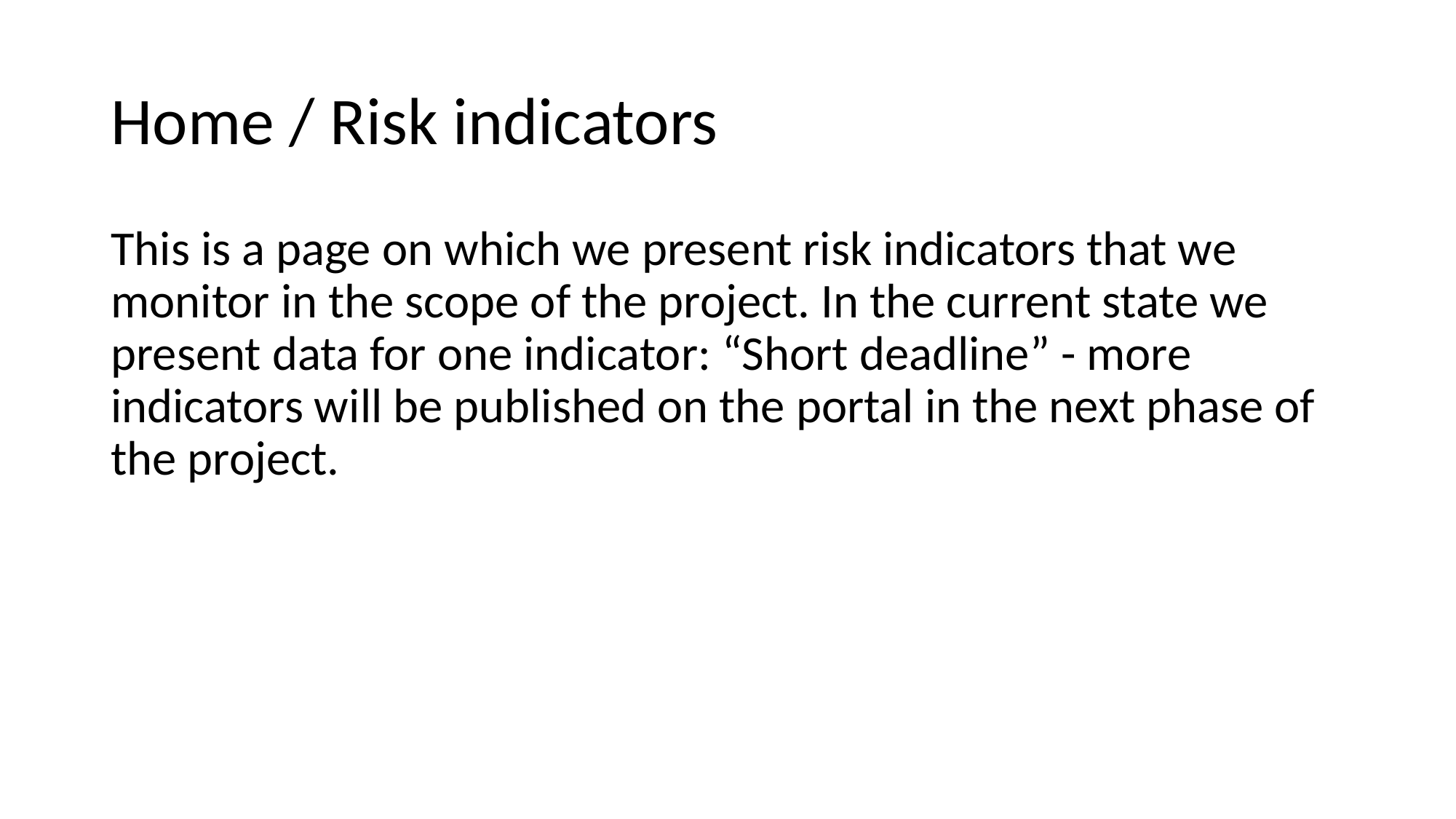

# Home / Risk indicators
This is a page on which we present risk indicators that we monitor in the scope of the project. In the current state we present data for one indicator: “Short deadline” - more indicators will be published on the portal in the next phase of the project.